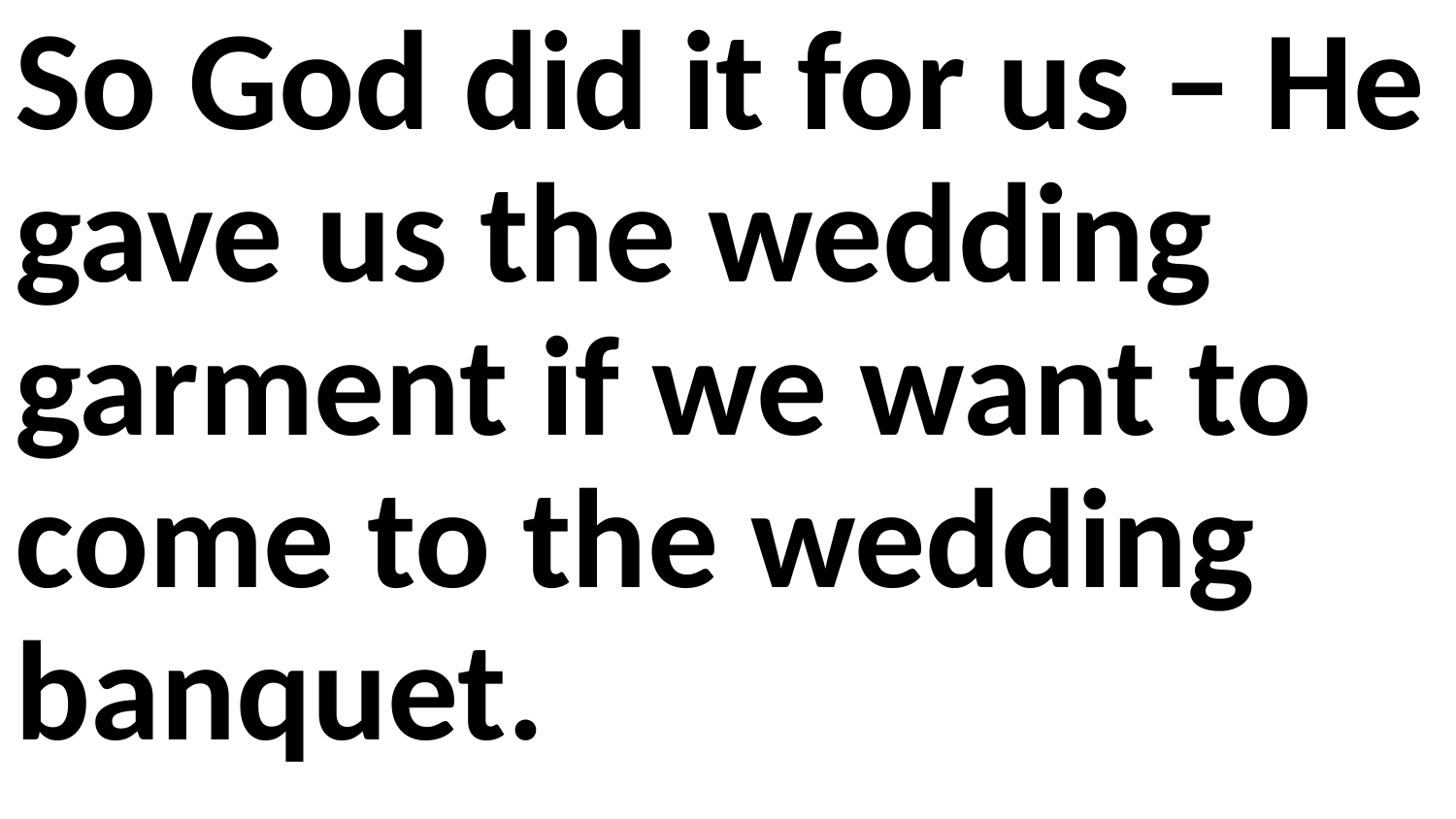

So God did it for us – He gave us the wedding garment if we want to come to the wedding banquet.